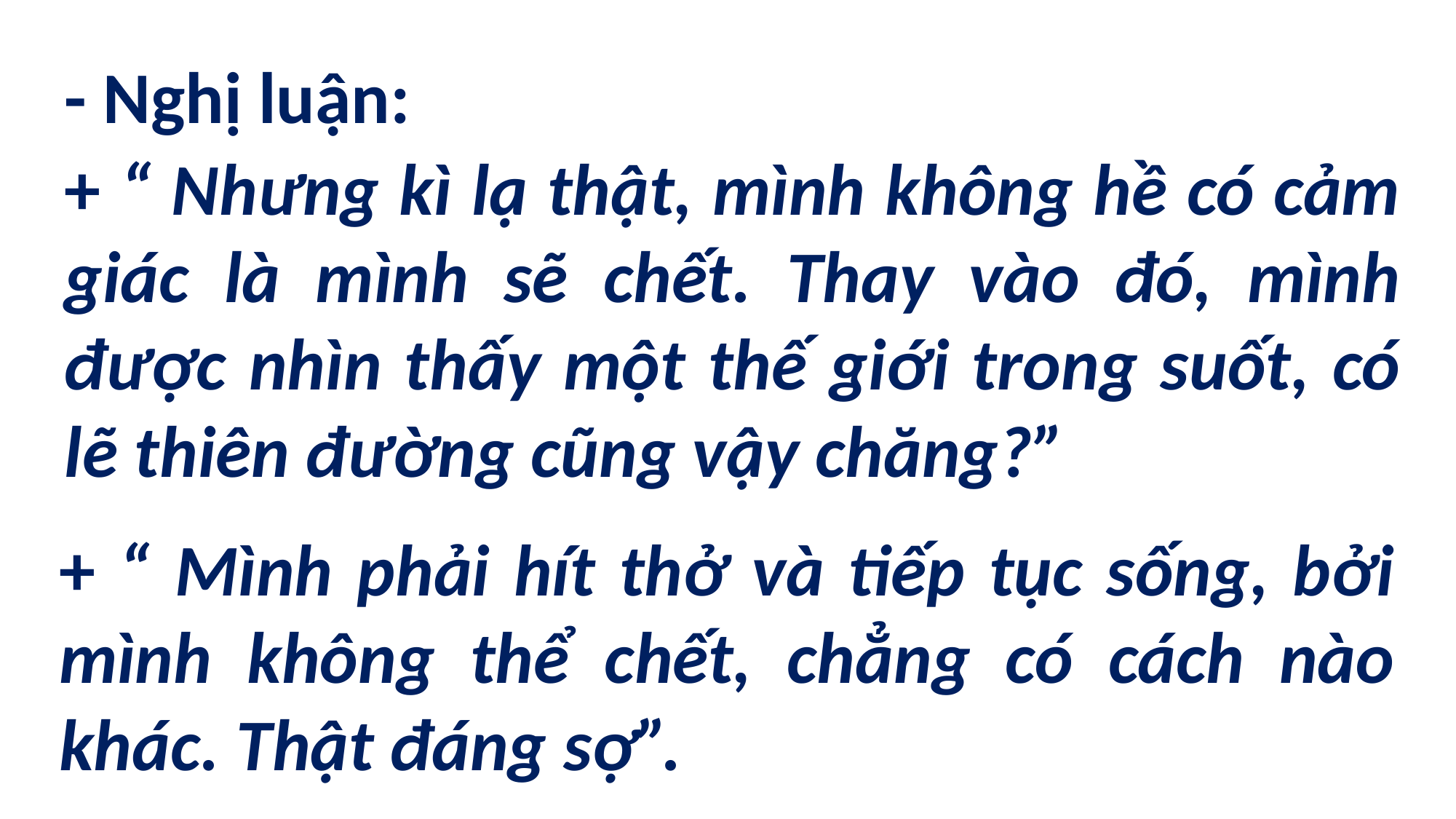

- Nghị luận:
+ “ Nhưng kì lạ thật, mình không hề có cảm giác là mình sẽ chết. Thay vào đó, mình được nhìn thấy một thế giới trong suốt, có lẽ thiên đường cũng vậy chăng?”
+ “ Mình phải hít thở và tiếp tục sống, bởi mình không thể chết, chẳng có cách nào khác. Thật đáng sợ”.